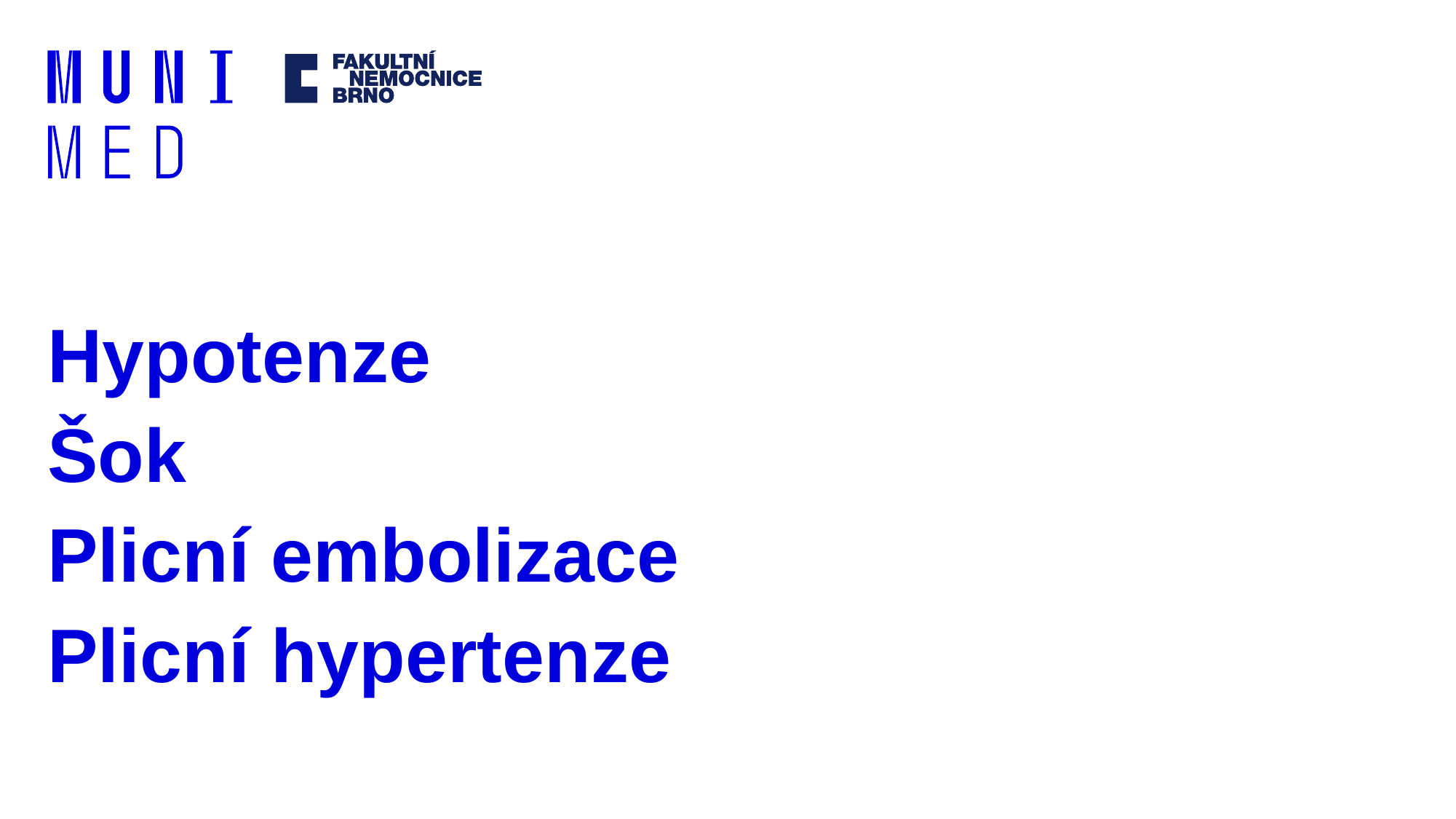

# Hypotenze Šok Plicní embolizace Plicní hypertenze